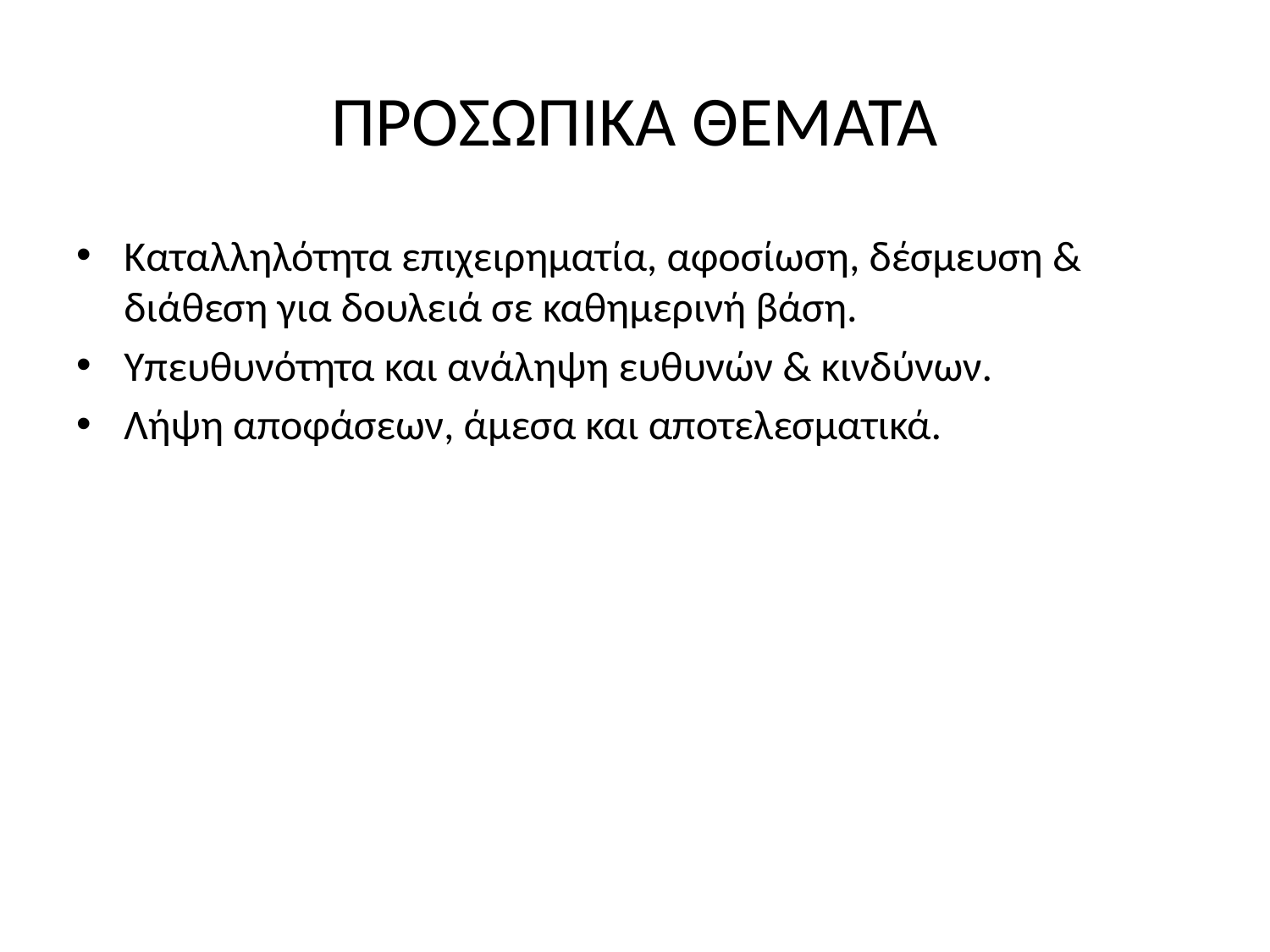

# ΠΡΟΣΩΠΙΚΑ ΘΕΜΑΤΑ
Καταλληλότητα επιχειρηματία, αφοσίωση, δέσμευση & διάθεση για δουλειά σε καθημερινή βάση.
Υπευθυνότητα και ανάληψη ευθυνών & κινδύνων.
Λήψη αποφάσεων, άμεσα και αποτελεσματικά.